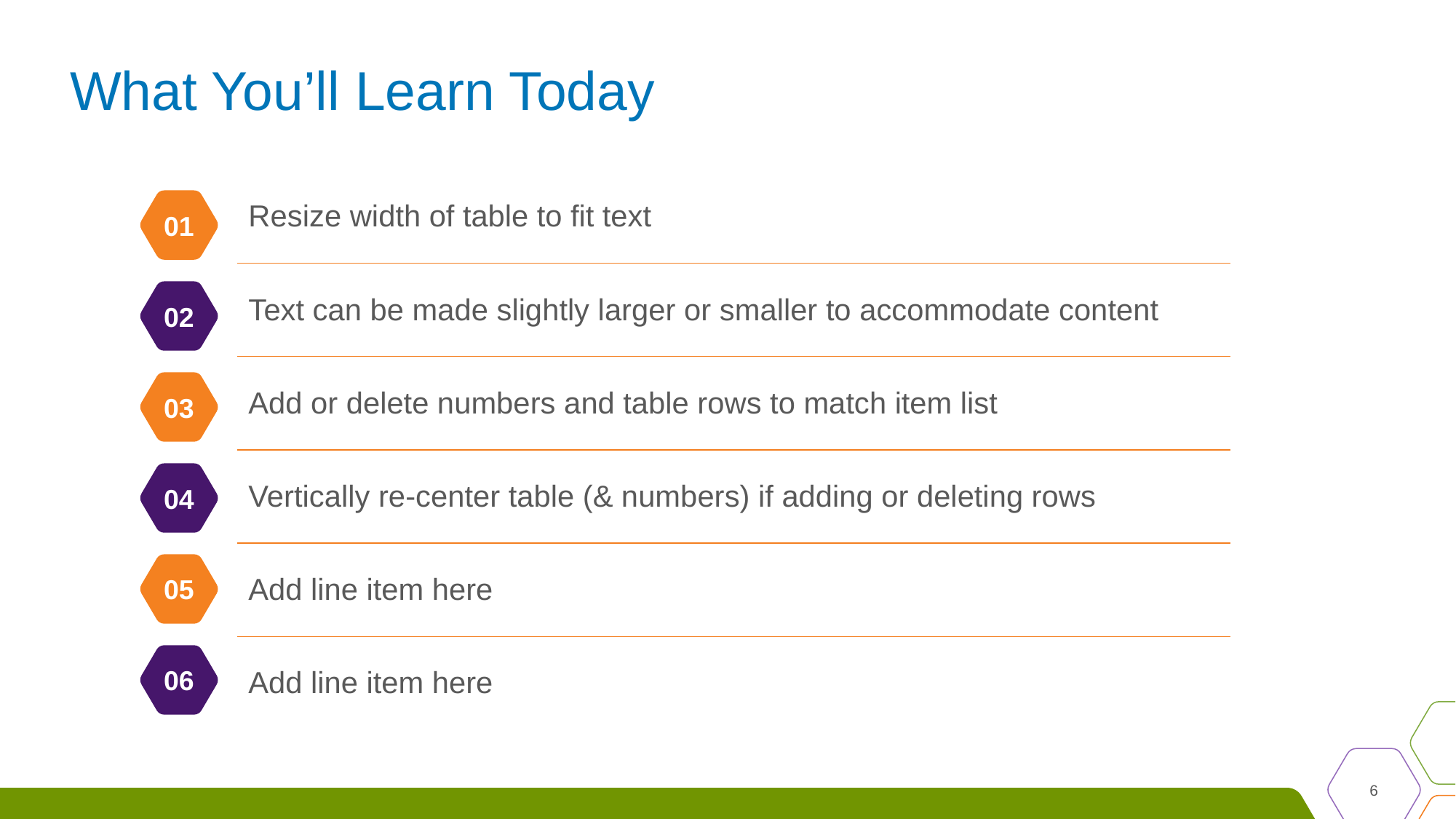

# What You’ll Learn Today
| Resize width of table to fit text |
| --- |
| Text can be made slightly larger or smaller to accommodate content |
| Add or delete numbers and table rows to match item list |
| Vertically re-center table (& numbers) if adding or deleting rows |
| Add line item here |
| Add line item here |
01
02
03
04
05
06
6